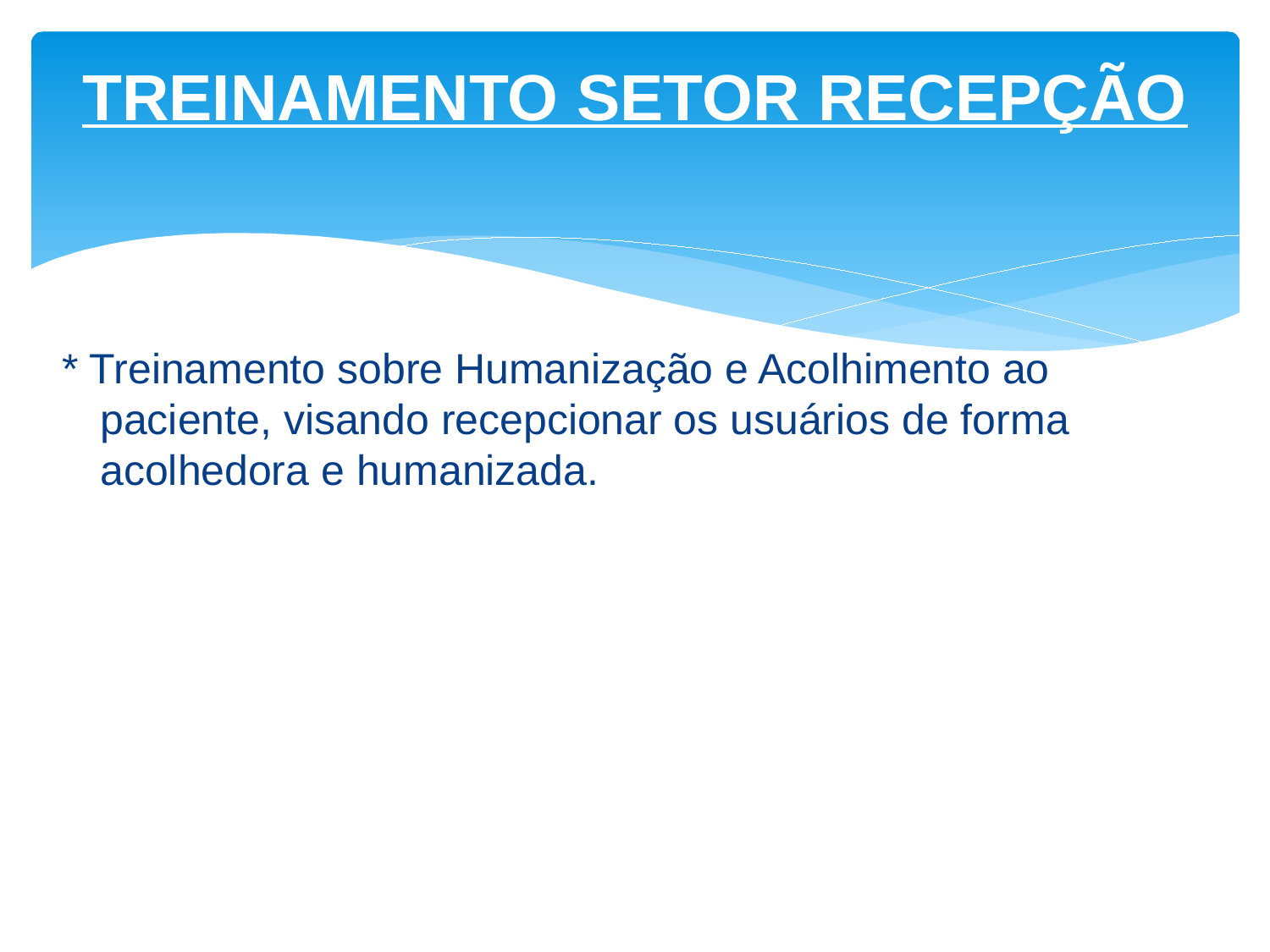

# TREINAMENTO SETOR RECEPÇÃO

* Treinamento sobre Humanização e Acolhimento ao paciente, visando recepcionar os usuários de forma acolhedora e humanizada.